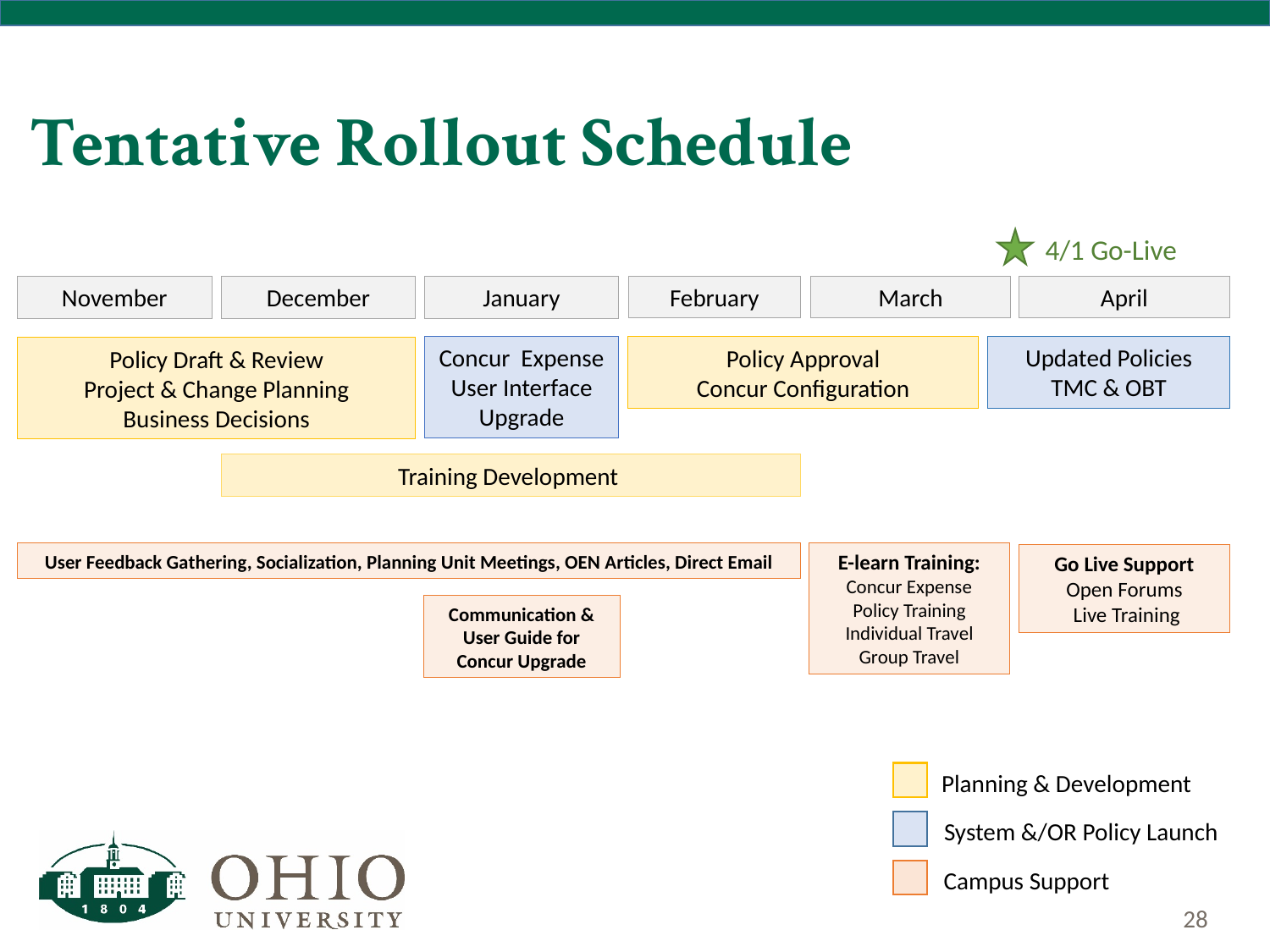

# Tentative Rollout Schedule
4/1 Go-Live

February
April
March
November
December
January
Concur  Expense User Interface Upgrade
Updated Policies
TMC & OBT
Policy Approval
Concur Configuration
Policy Draft & Review
Project & Change Planning
Business Decisions
Training Development
E-learn Training:
Concur Expense
Policy Training
Individual Travel
Group Travel
User Feedback Gathering, Socialization, Planning Unit Meetings, OEN Articles, Direct Email
Go Live Support
Open Forums
 Live Training
Communication & User Guide for Concur Upgrade
Planning & Development

System &/OR Policy Launch

Campus Support